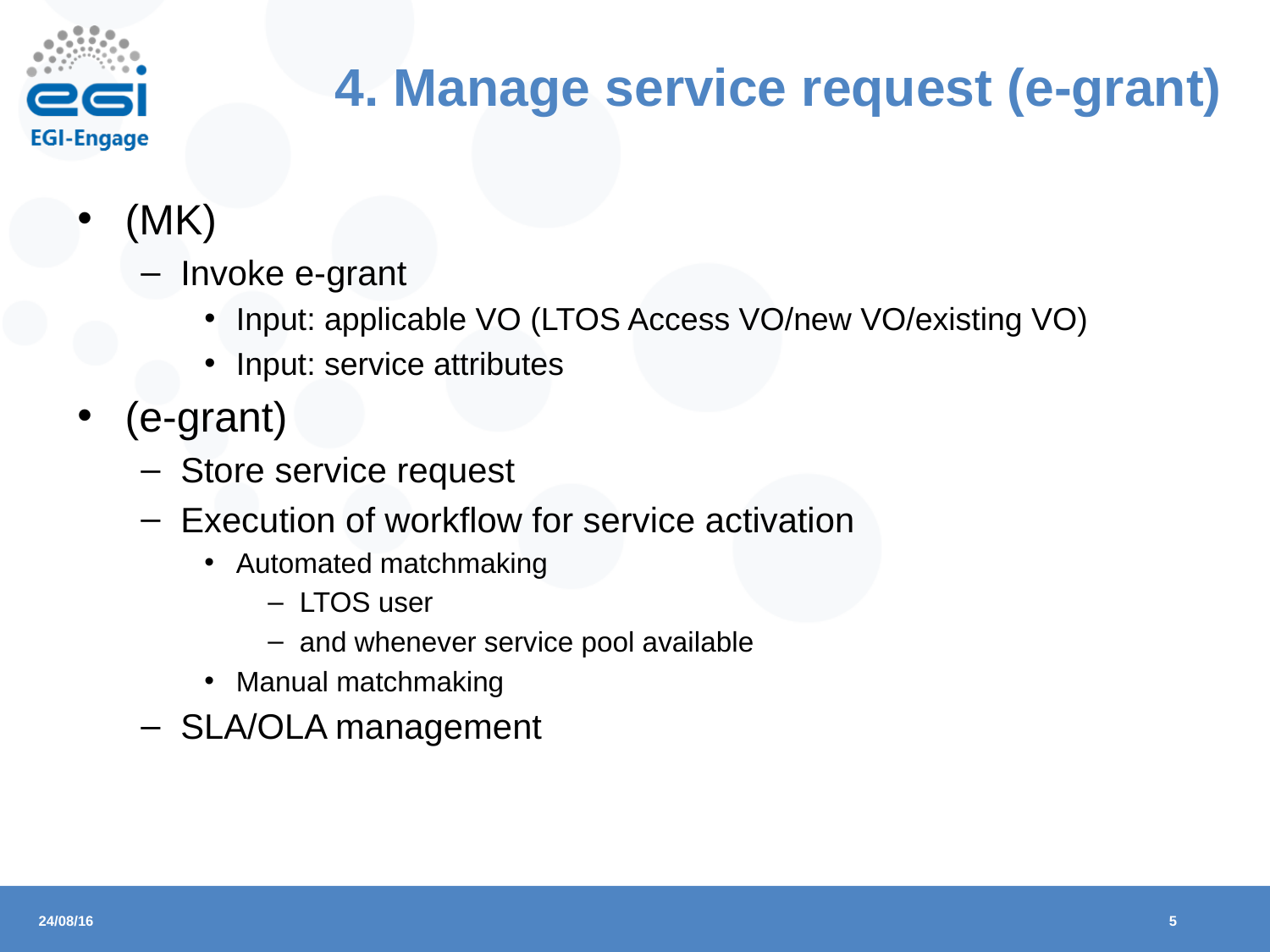

# 4. Manage service request (e-grant)
(MK)
Invoke e-grant
Input: applicable VO (LTOS Access VO/new VO/existing VO)
Input: service attributes
(e-grant)
Store service request
Execution of workflow for service activation
Automated matchmaking
LTOS user
and whenever service pool available
Manual matchmaking
SLA/OLA management